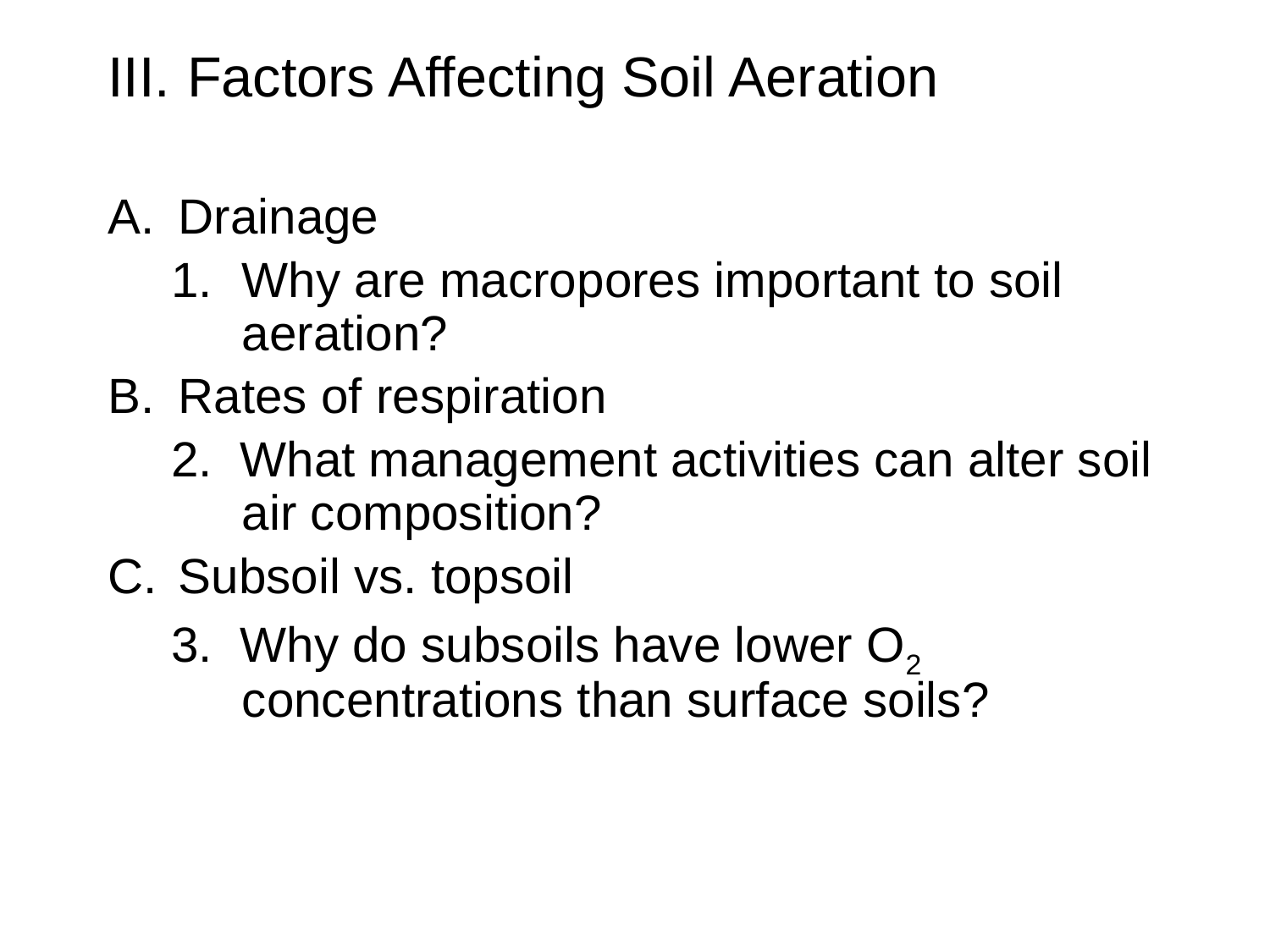

Factors Affecting Soil Aeration

Drainage
Why are macropores important to soil aeration?
Rates of respiration
2.  What management activities can alter soil air composition?
Subsoil vs. topsoil
3.  Why do subsoils have lower O2 concentrations than surface soils?